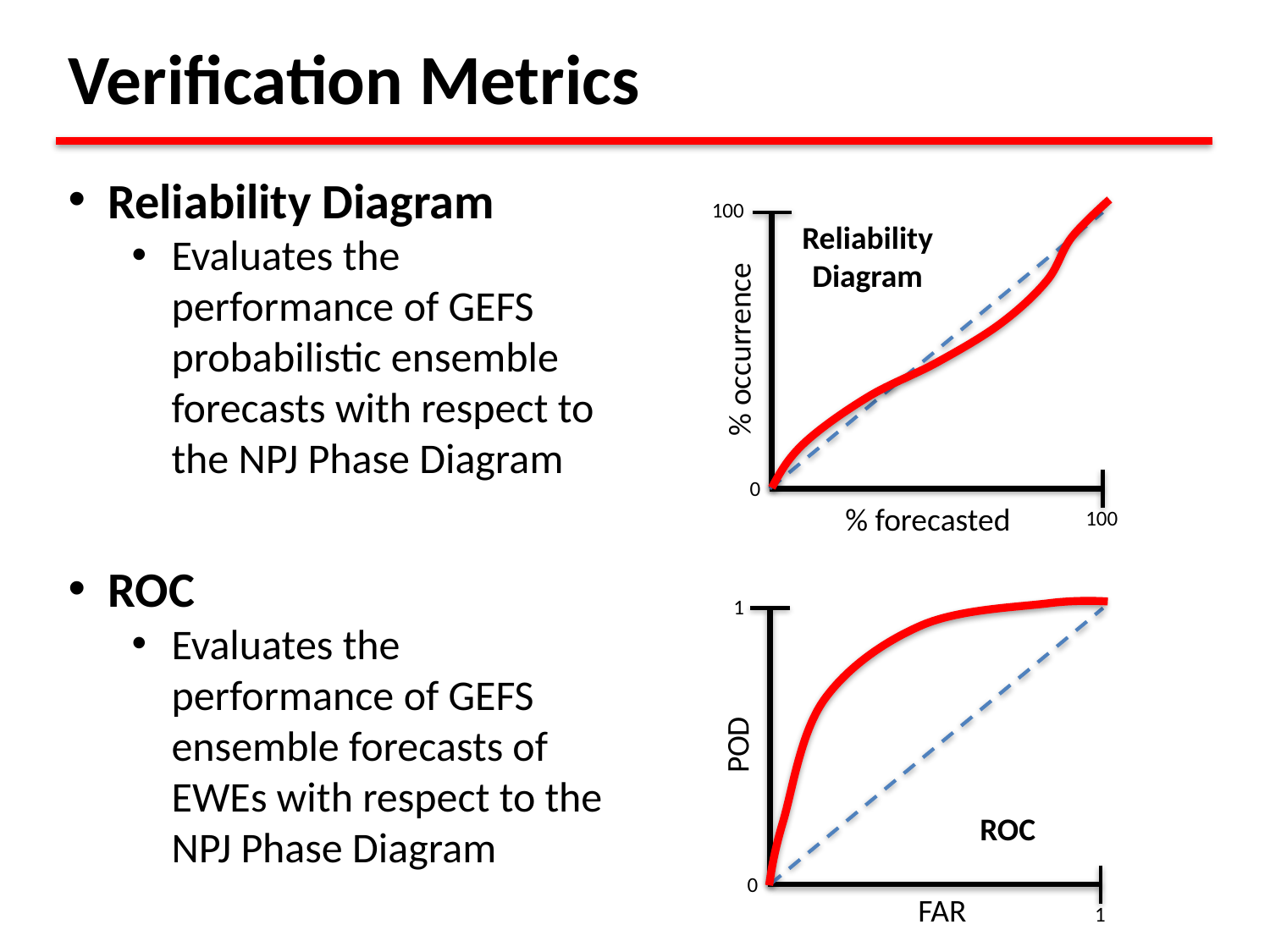

Verification Metrics
Reliability Diagram
Evaluates the performance of GEFS probabilistic ensemble forecasts with respect to the NPJ Phase Diagram

ROC
Evaluates the performance of GEFS ensemble forecasts of EWEs with respect to the NPJ Phase Diagram
100

Reliability Diagram
% occurrence
0
% forecasted
100
1

POD
ROC
0
FAR
1